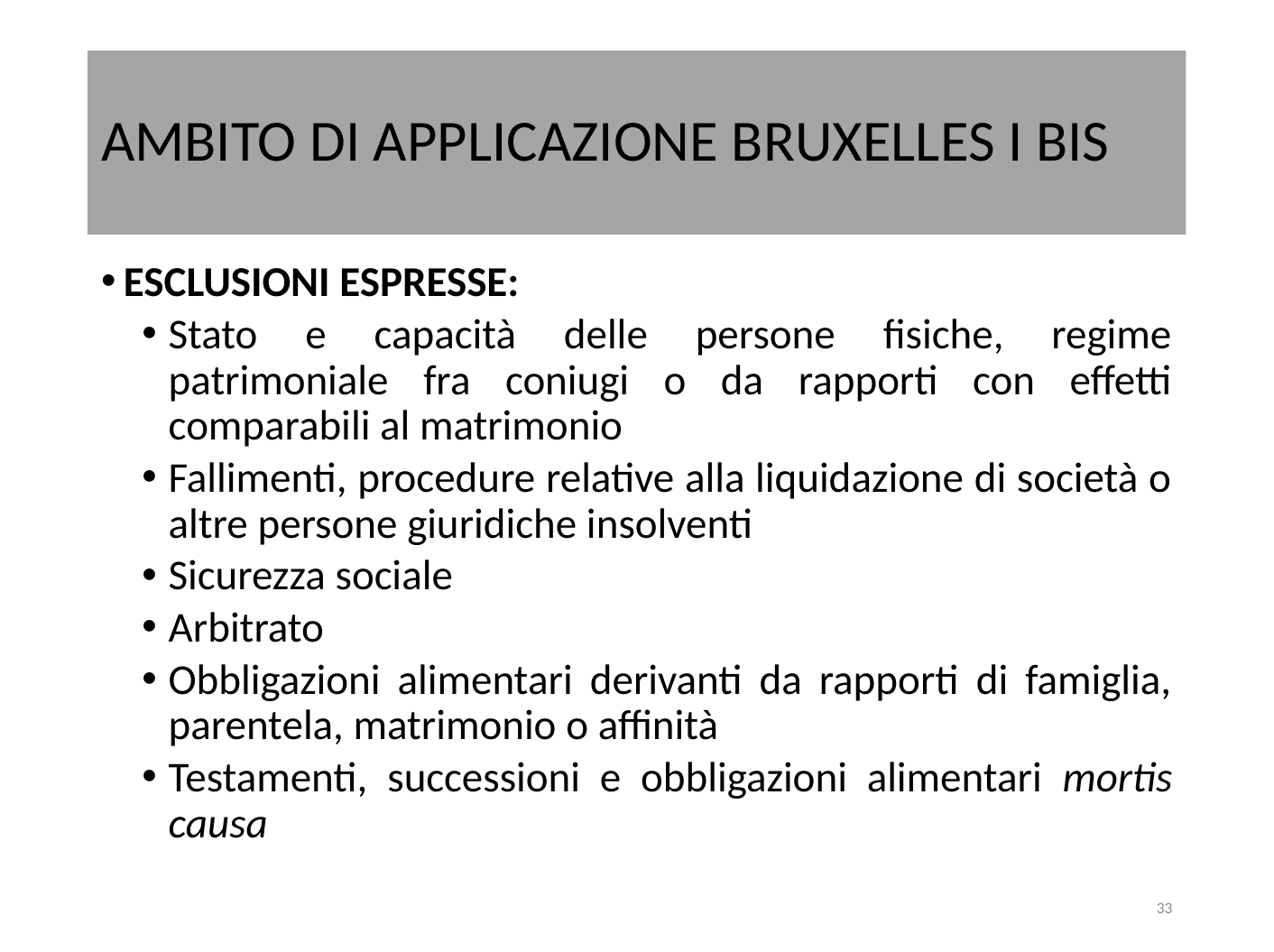

# AMBITO DI APPLICAZIONE BRUXELLES I BIS
ESCLUSIONI ESPRESSE:
Stato e capacità delle persone fisiche, regime patrimoniale fra coniugi o da rapporti con effetti comparabili al matrimonio
Fallimenti, procedure relative alla liquidazione di società o altre persone giuridiche insolventi
Sicurezza sociale
Arbitrato
Obbligazioni alimentari derivanti da rapporti di famiglia, parentela, matrimonio o affinità
Testamenti, successioni e obbligazioni alimentari mortis causa

33